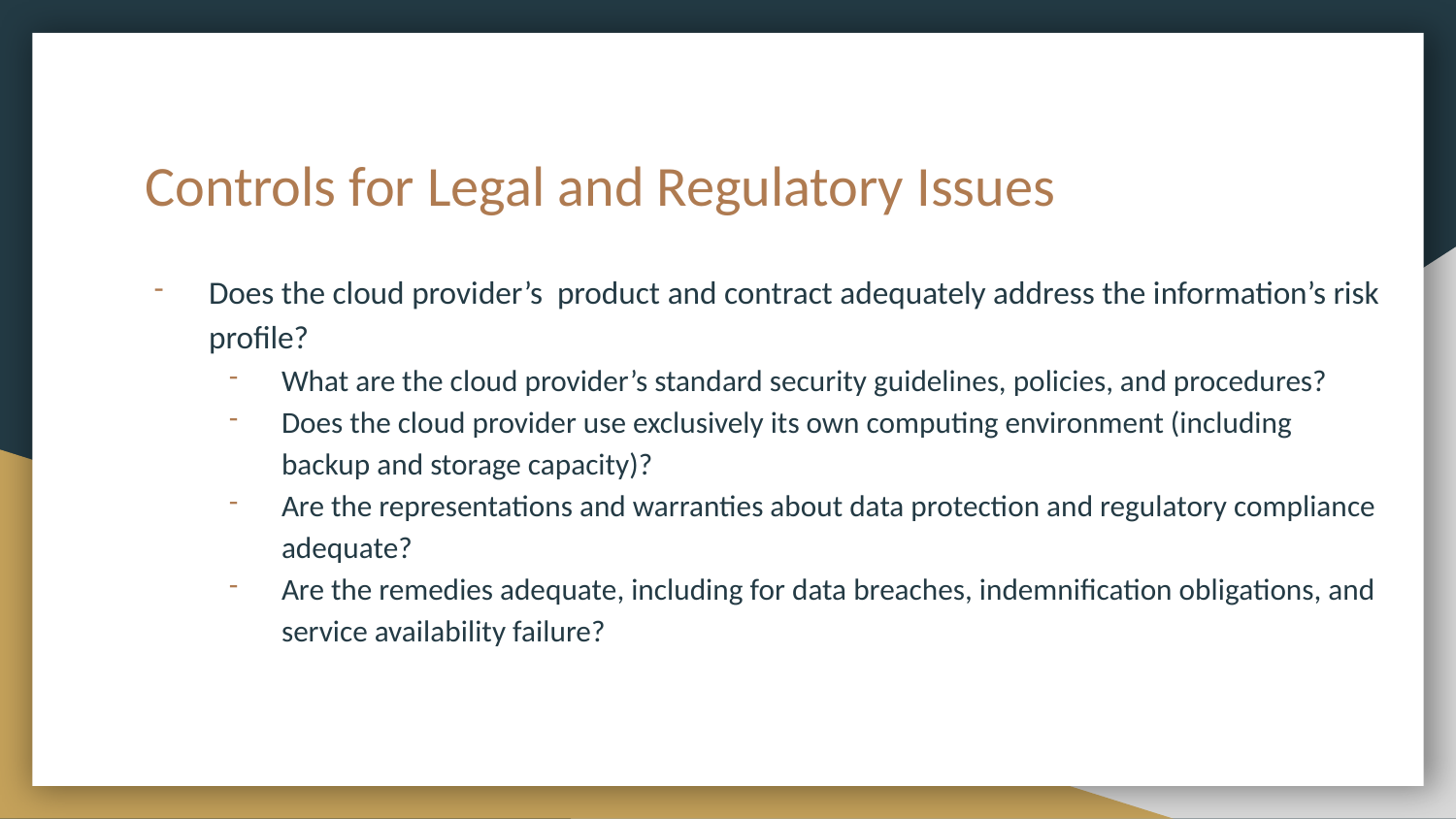

# Controls for Legal and Regulatory Issues
Does the cloud provider’s  product and contract adequately address the information’s risk profile?
What are the cloud provider’s standard security guidelines, policies, and procedures?
Does the cloud provider use exclusively its own computing environment (including backup and storage capacity)?
Are the representations and warranties about data protection and regulatory compliance adequate?
Are the remedies adequate, including for data breaches, indemnification obligations, and service availability failure?